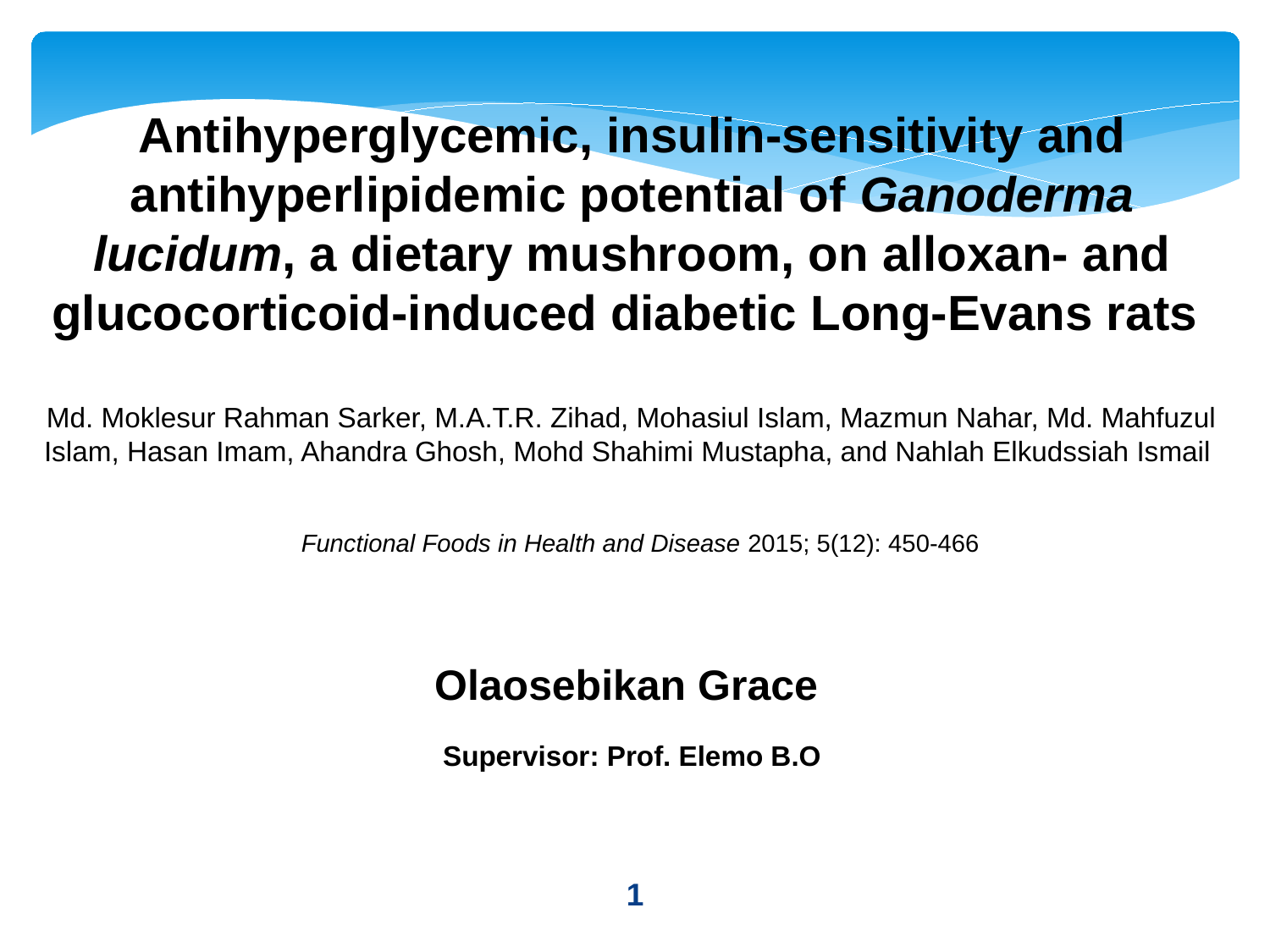

Antihyperglycemic, insulin-sensitivity and antihyperlipidemic potential of Ganoderma lucidum, a dietary mushroom, on alloxan- and glucocorticoid-induced diabetic Long-Evans rats

Md. Moklesur Rahman Sarker, M.A.T.R. Zihad, Mohasiul Islam, Mazmun Nahar, Md. Mahfuzul Islam, Hasan Imam, Ahandra Ghosh, Mohd Shahimi Mustapha, and Nahlah Elkudssiah Ismail
 Functional Foods in Health and Disease 2015; 5(12): 450-466

Olaosebikan Grace

Supervisor: Prof. Elemo B.O

1